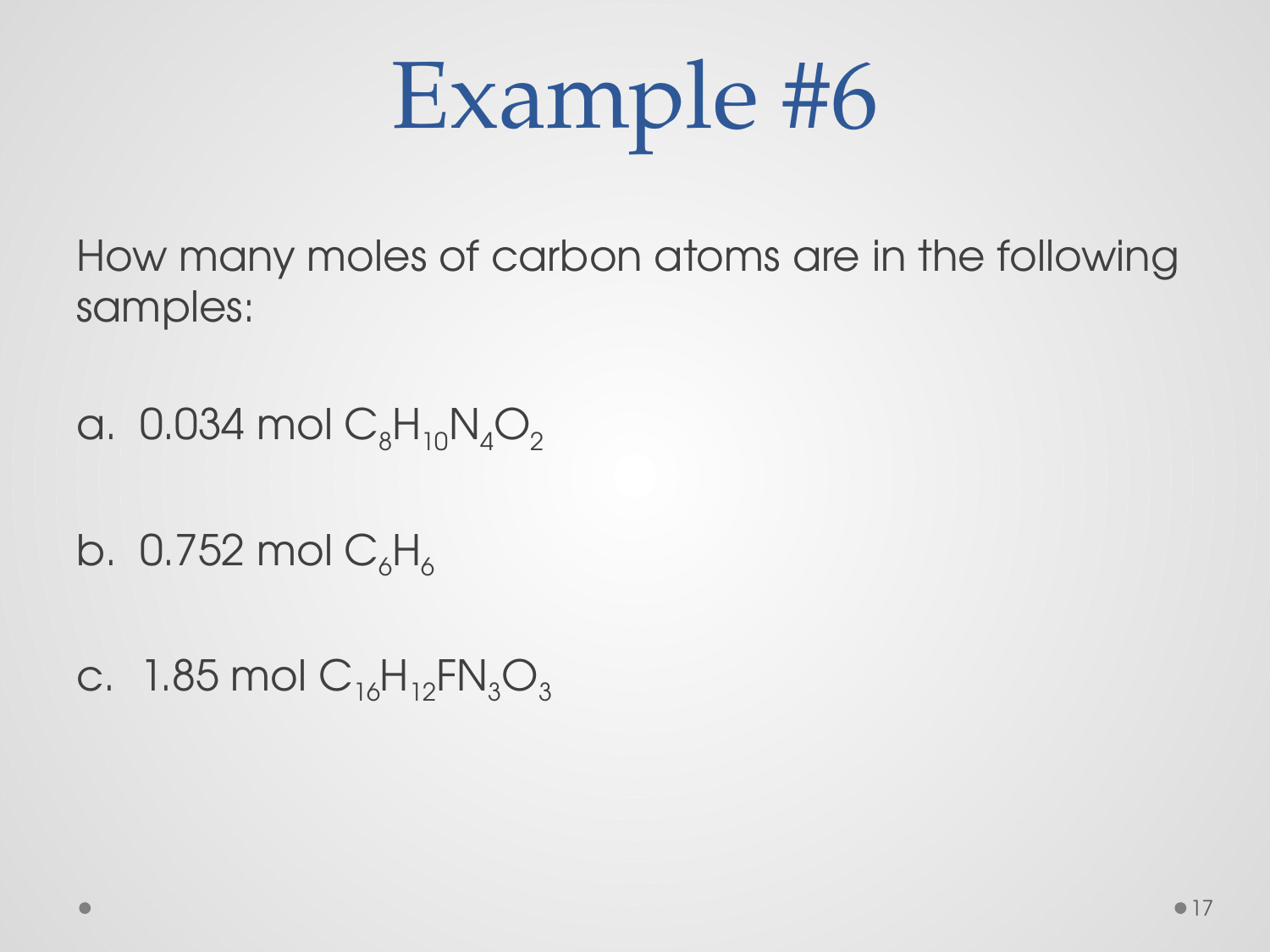

# Example #6
How many moles of carbon atoms are in the following samples:

0.034 mol C8H10N4O2

0.752 mol C6H6

1.85 mol C16H12FN3O3
17